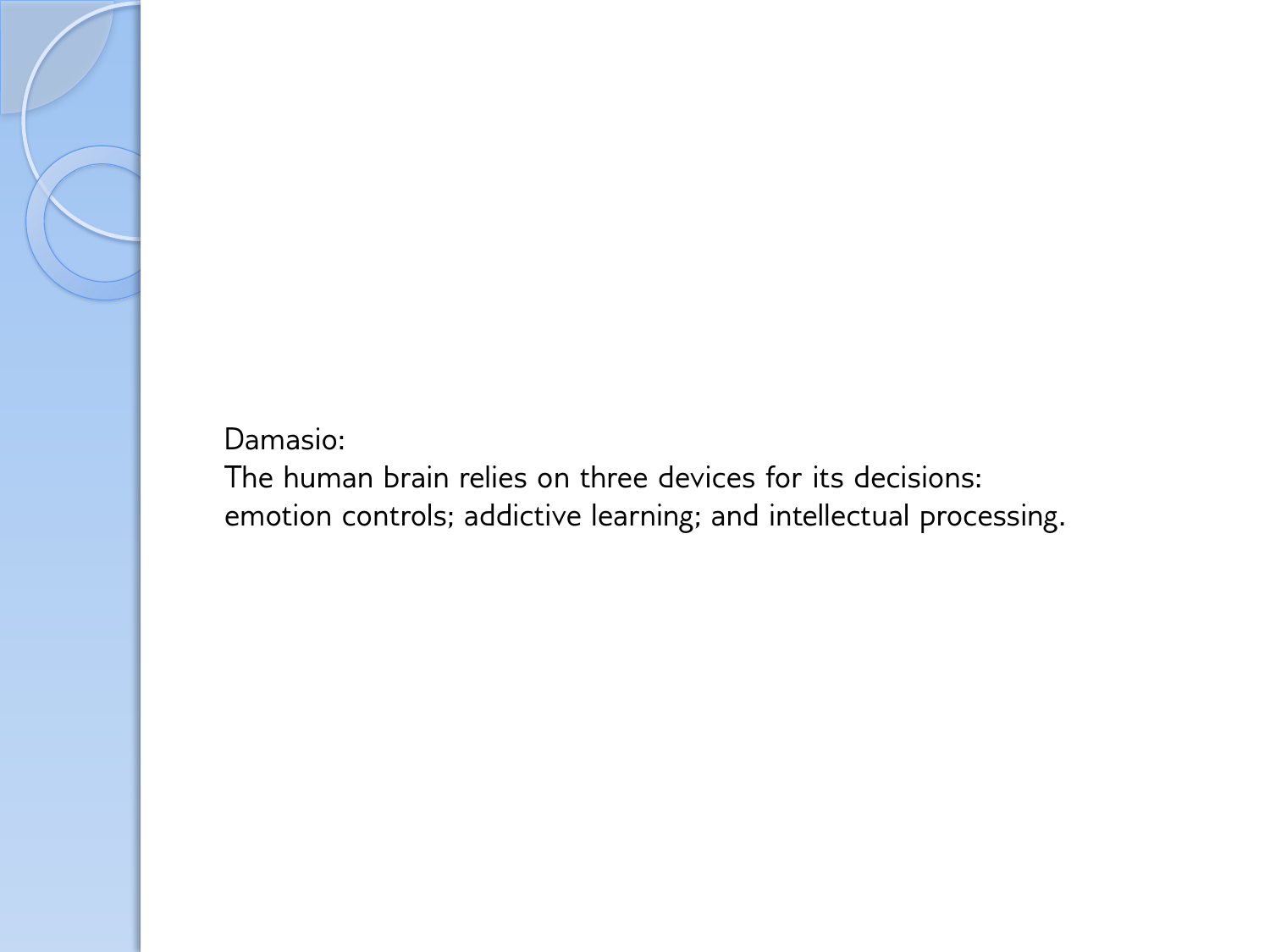

Damasio:
The human brain relies on three devices for its decisions:
emotion controls; addictive learning; and intellectual processing.